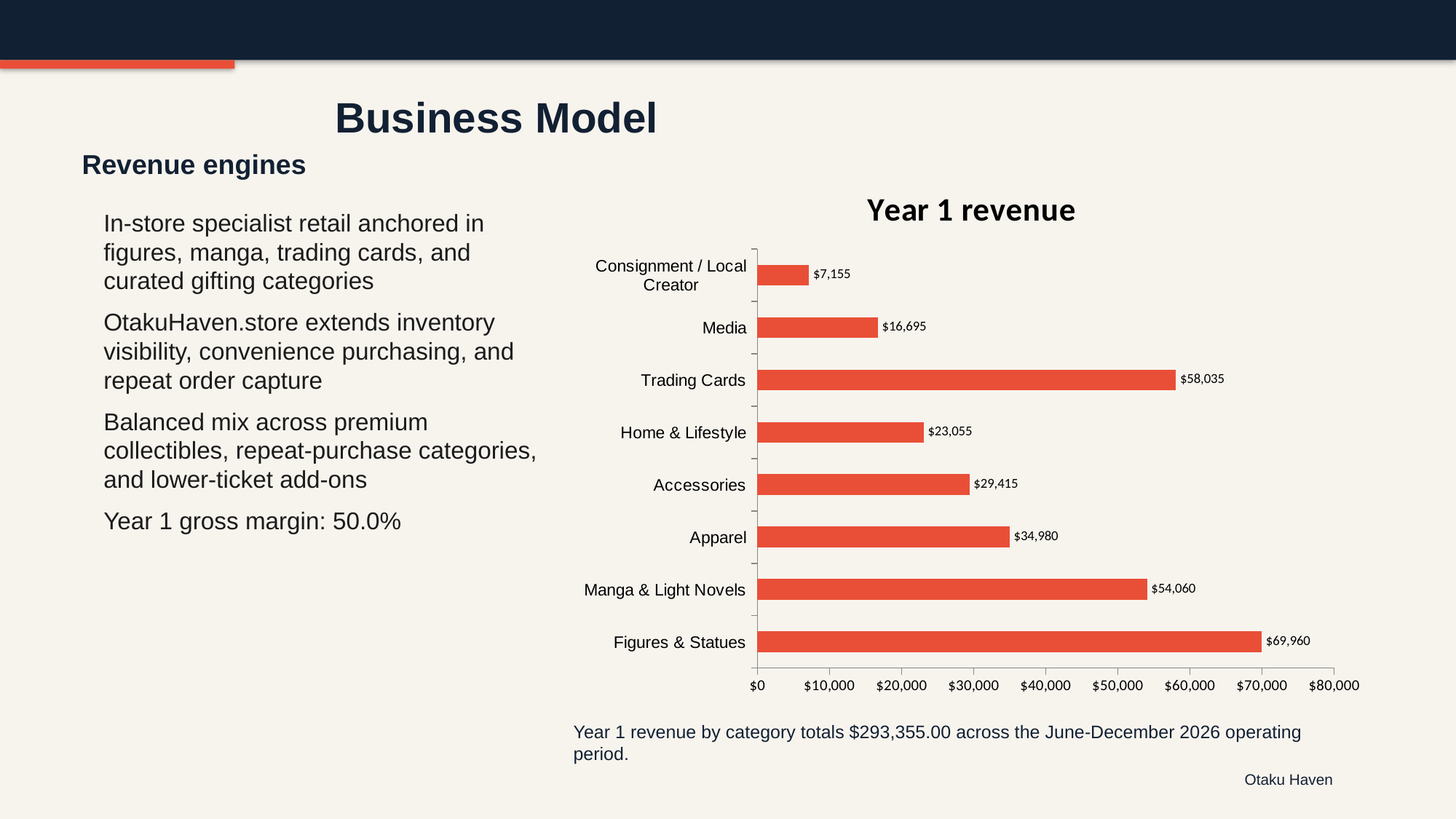

Business Model
Revenue engines

### Chart

| Category | Year 1 revenue |
|---|---|
| Figures & Statues | 69960.0 |
| Manga & Light Novels | 54060.0 |
| Apparel | 34980.0 |
| Accessories | 29415.0 |
| Home & Lifestyle | 23055.0 |
| Trading Cards | 58035.0 |
| Media | 16695.0 |
| Consignment / Local Creator | 7155.0 |
In-store specialist retail anchored in figures, manga, trading cards, and curated gifting categories
OtakuHaven.store extends inventory visibility, convenience purchasing, and repeat order capture
Balanced mix across premium collectibles, repeat-purchase categories, and lower-ticket add-ons
Year 1 gross margin: 50.0%
Year 1 revenue by category totals $293,355.00 across the June-December 2026 operating period.
Otaku Haven